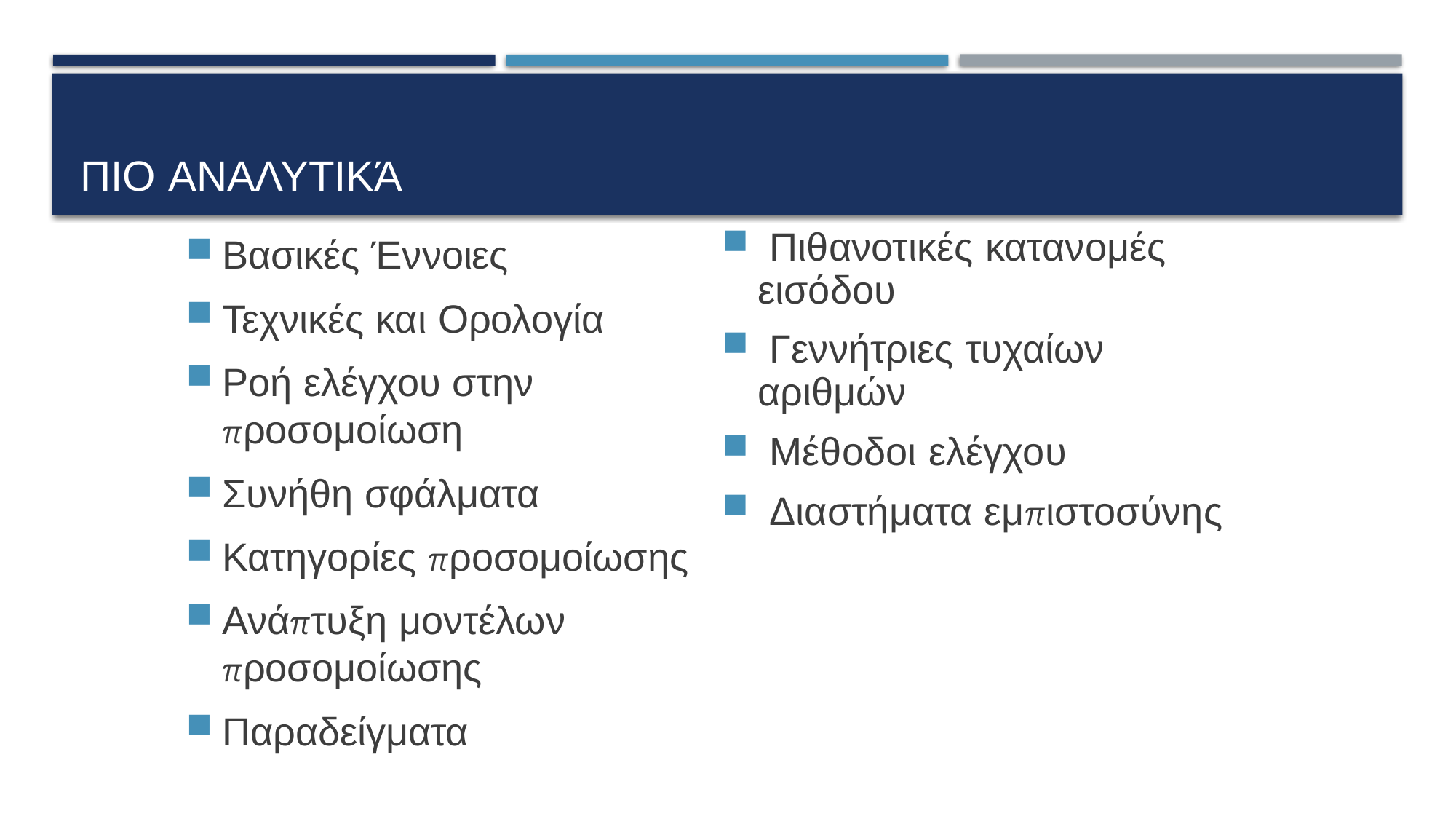

# Πιο αναλυτικά
Βασικές Έννοιες
Τεχνικές και Ορολογία
Ροή ελέγχου στην προσομοίωση
Συνήθη σφάλματα
Κατηγορίες προσομοίωσης
Ανάπτυξη μοντέλων προσομοίωσης
Παραδείγματα
 Πιθανοτικές κατανομές εισόδου
 Γεννήτριες τυχαίων αριθμών
 Μέθοδοι ελέγχου
 Διαστήματα εμπιστοσύνης